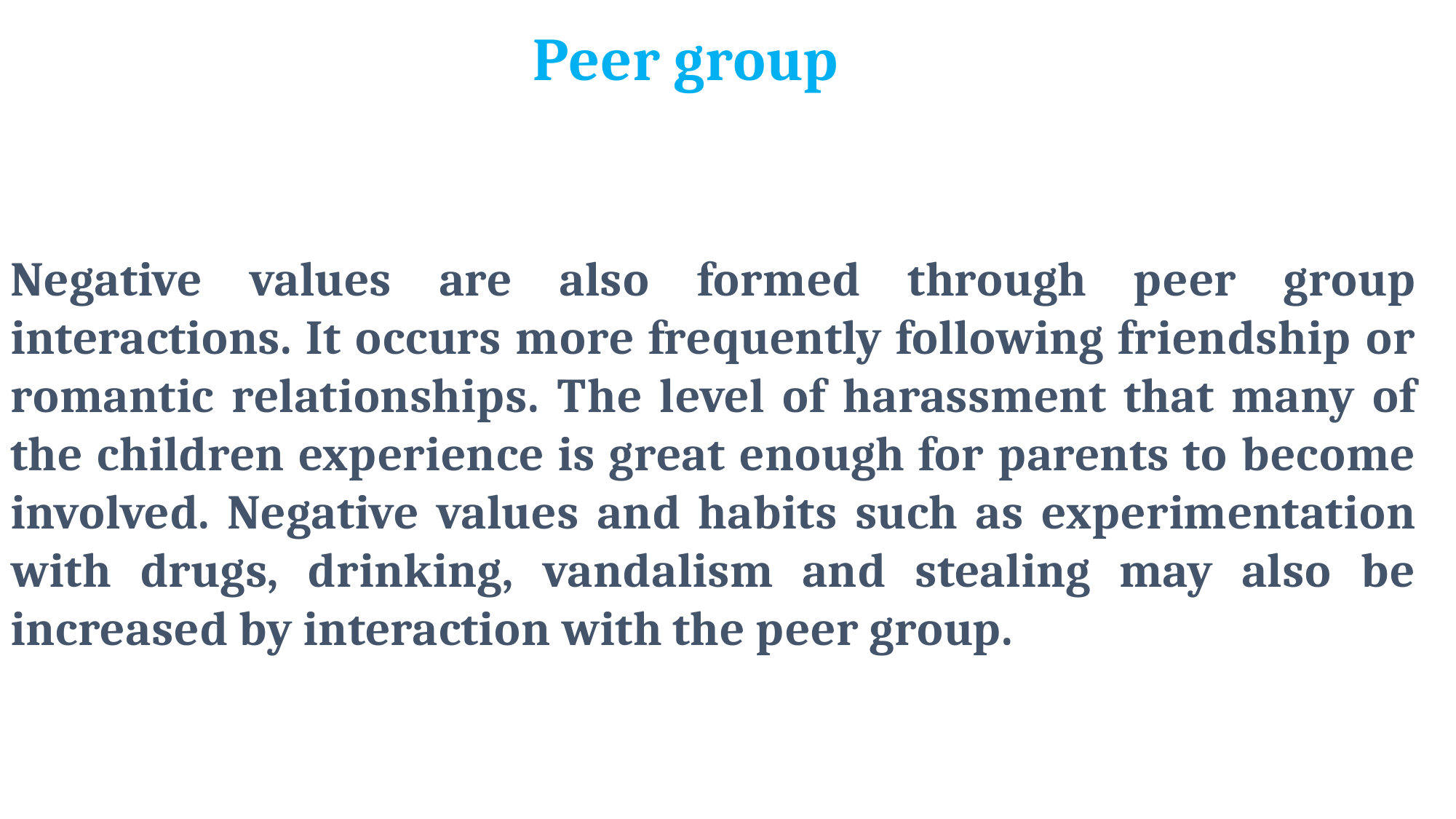

Peer group
Negative values are also formed through peer group interactions. It occurs more frequently following friendship or romantic relationships. The level of harassment that many of the children experience is great enough for parents to become involved. Negative values and habits such as experimentation with drugs, drinking, vandalism and stealing may also be increased by interaction with the peer group.